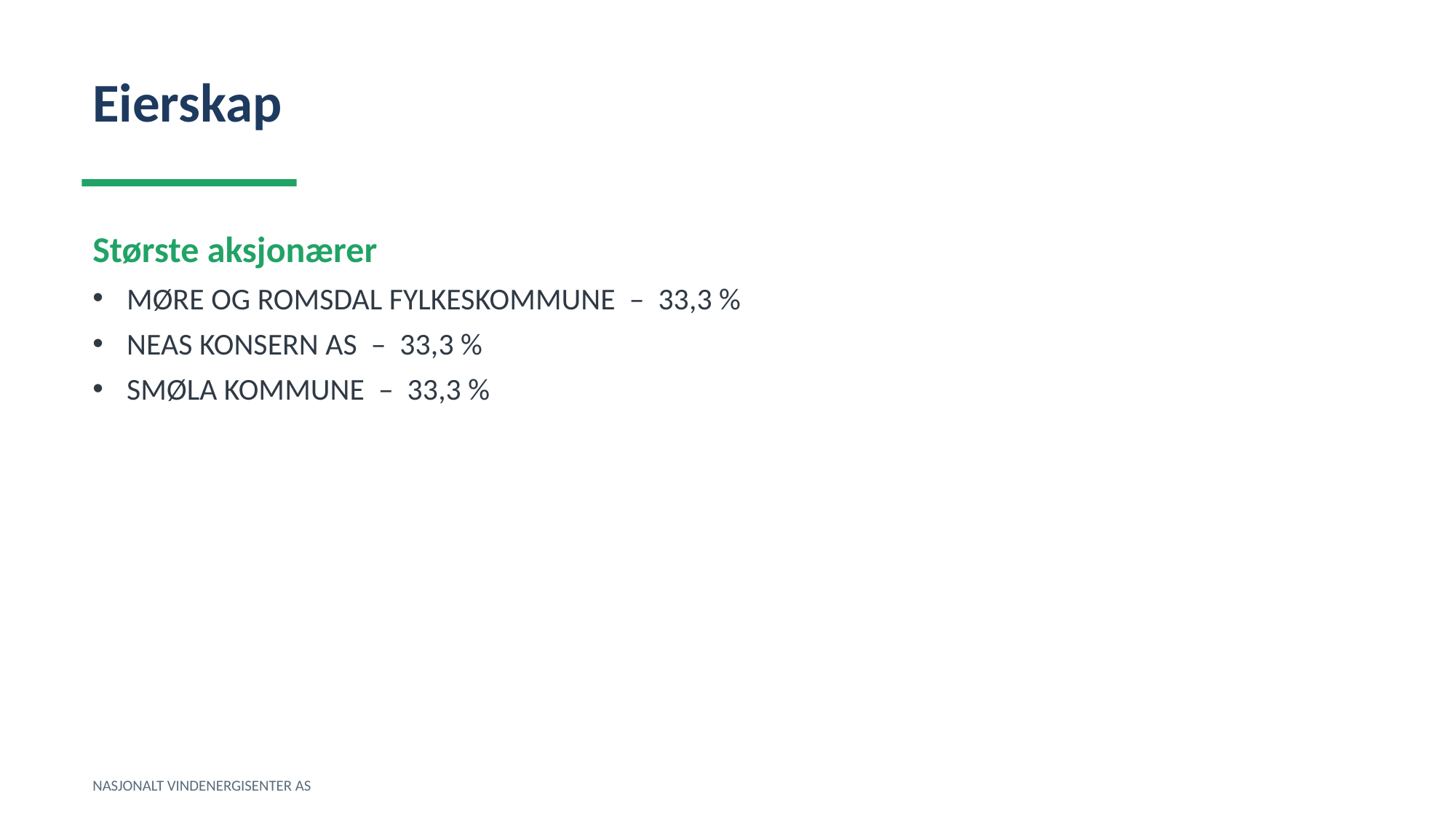

Eierskap

Største aksjonærer
MØRE OG ROMSDAL FYLKESKOMMUNE  –  33,3 %
NEAS KONSERN AS  –  33,3 %
SMØLA KOMMUNE  –  33,3 %
NASJONALT VINDENERGISENTER AS